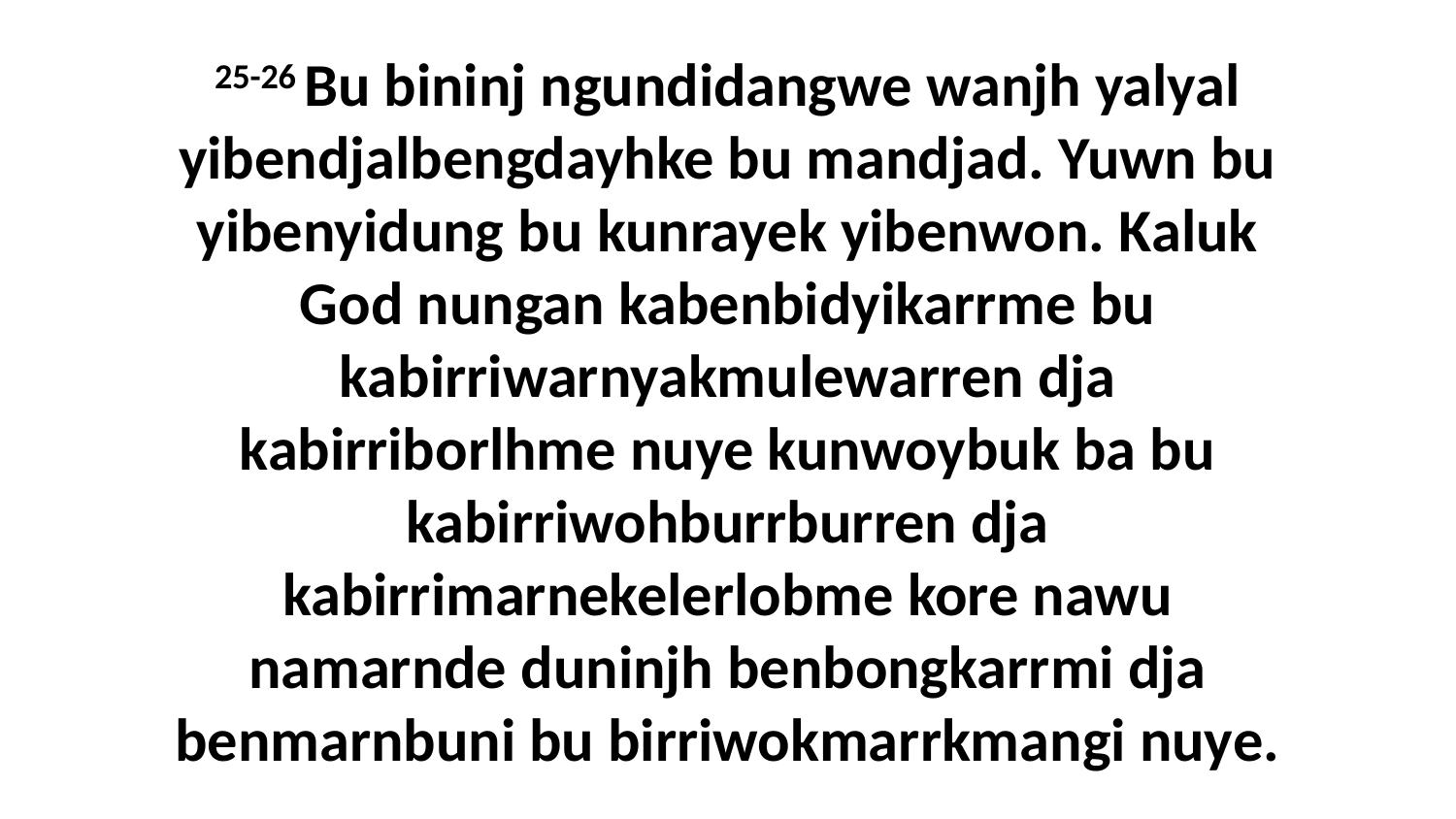

25-26 Bu bininj ngundidangwe wanjh yalyal yibendjalbengdayhke bu mandjad. Yuwn bu yibenyidung bu kunrayek yibenwon. Kaluk God nungan kabenbidyikarrme bu kabirriwarnyakmulewarren dja kabirriborlhme nuye kunwoybuk ba bu kabirriwohburrburren dja kabirrimarnekelerlobme kore nawu namarnde duninjh benbongkarrmi dja benmarnbuni bu birriwokmarrkmangi nuye.